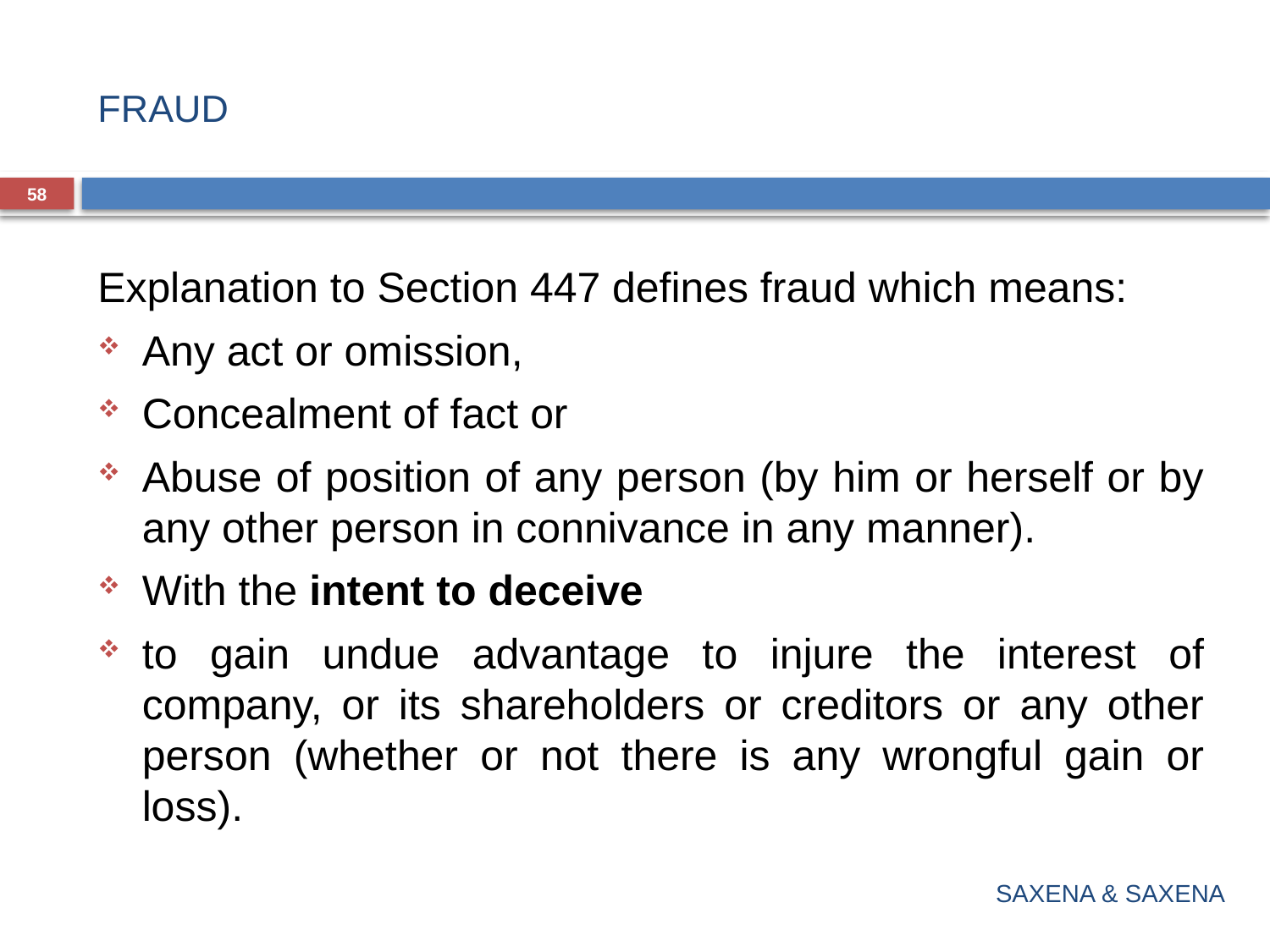

# FRAUD
58
Explanation to Section 447 defines fraud which means:
Any act or omission,
Concealment of fact or
Abuse of position of any person (by him or herself or by any other person in connivance in any manner).
With the intent to deceive
to gain undue advantage to injure the interest of company, or its shareholders or creditors or any other person (whether or not there is any wrongful gain or loss).
SAXENA & SAXENA